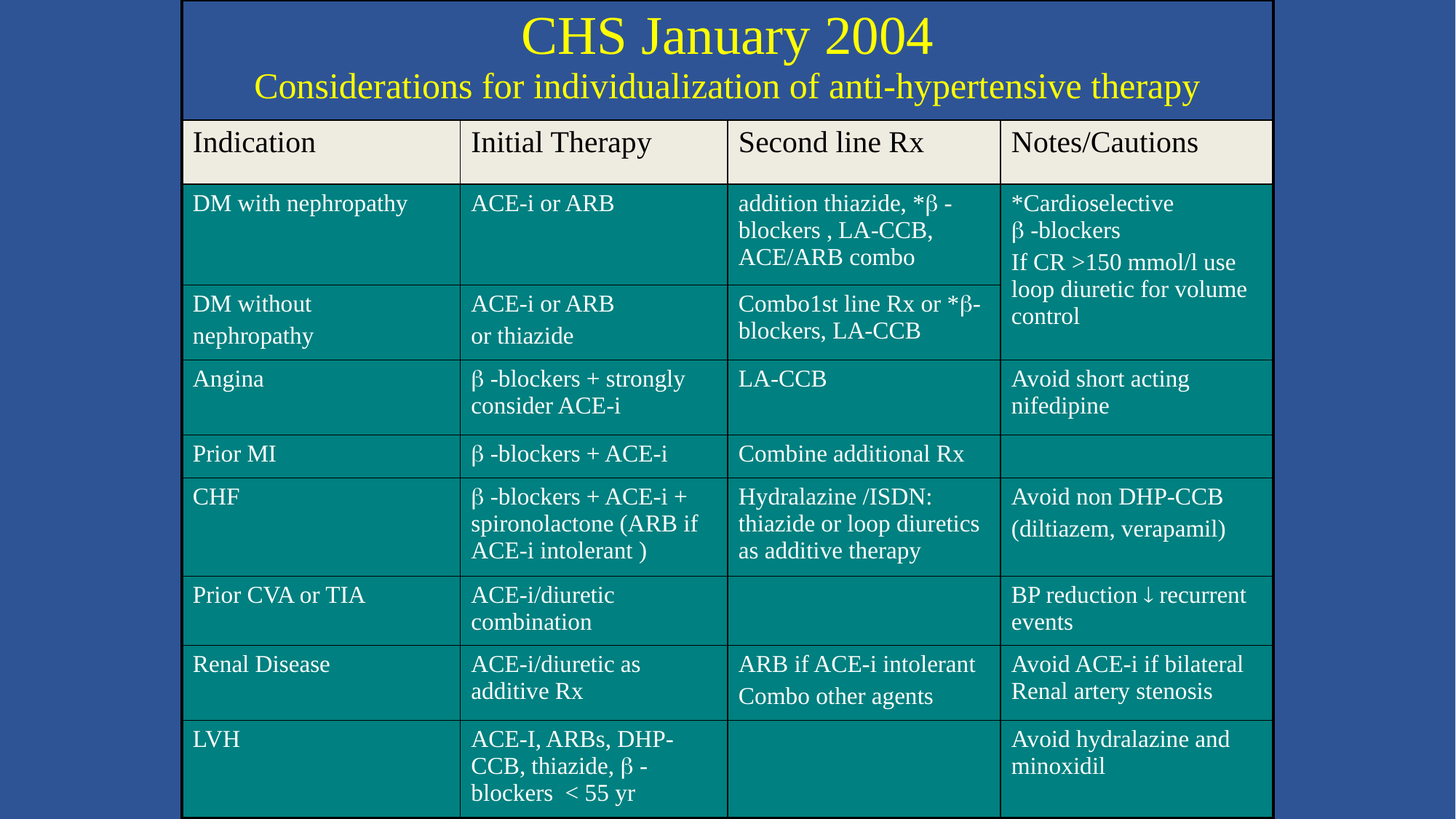

| CHS January 2004 Considerations for individualization of anti-hypertensive therapy |  |  |  |
| --- | --- | --- | --- |
| Indication | Initial Therapy | Second line Rx | Notes/Cautions |
| DM with nephropathy | ACE-i or ARB | addition thiazide, \*β -blockers , LA-CCB, ACE/ARB combo | \*Cardioselective β -blockers If CR >150 mmol/l use loop diuretic for volume control |
| DM without nephropathy | ACE-i or ARB or thiazide | Combo1st line Rx or \*β-blockers, LA-CCB |  |
| Angina | β -blockers + strongly consider ACE-i | LA-CCB | Avoid short acting nifedipine |
| Prior MI | β -blockers + ACE-i | Combine additional Rx |  |
| CHF | β -blockers + ACE-i + spironolactone (ARB if ACE-i intolerant ) | Hydralazine /ISDN: thiazide or loop diuretics as additive therapy | Avoid non DHP-CCB (diltiazem, verapamil) |
| Prior CVA or TIA | ACE-i/diuretic combination |  | BP reduction ↓ recurrent events |
| Renal Disease | ACE-i/diuretic as additive Rx | ARB if ACE-i intolerant Combo other agents | Avoid ACE-i if bilateral Renal artery stenosis |
| LVH | ACE-I, ARBs, DHP-CCB, thiazide, β -blockers < 55 yr |  | Avoid hydralazine and minoxidil |